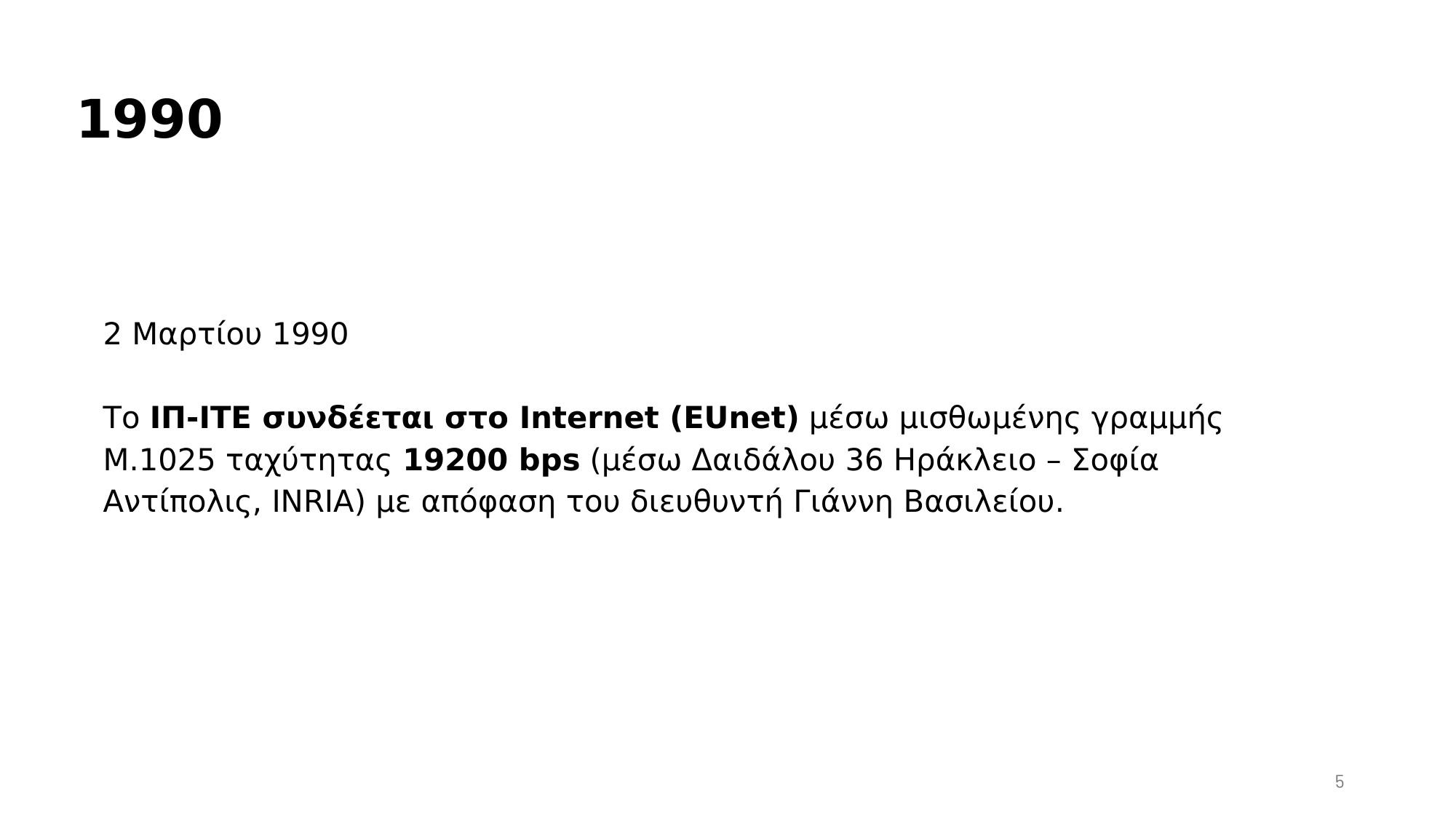

1990

2 Μαρτίου 1990
Το ΙΠ-ΙΤΕ συνδέεται στο Internet (EUnet) μέσω μισθωμένης γραμμής Μ.1025 ταχύτητας 19200 bps (μέσω Δαιδάλου 36 Ηράκλειο – Σοφία Αντίπολις, INRIA) με απόφαση του διευθυντή Γιάννη Βασιλείου.
5